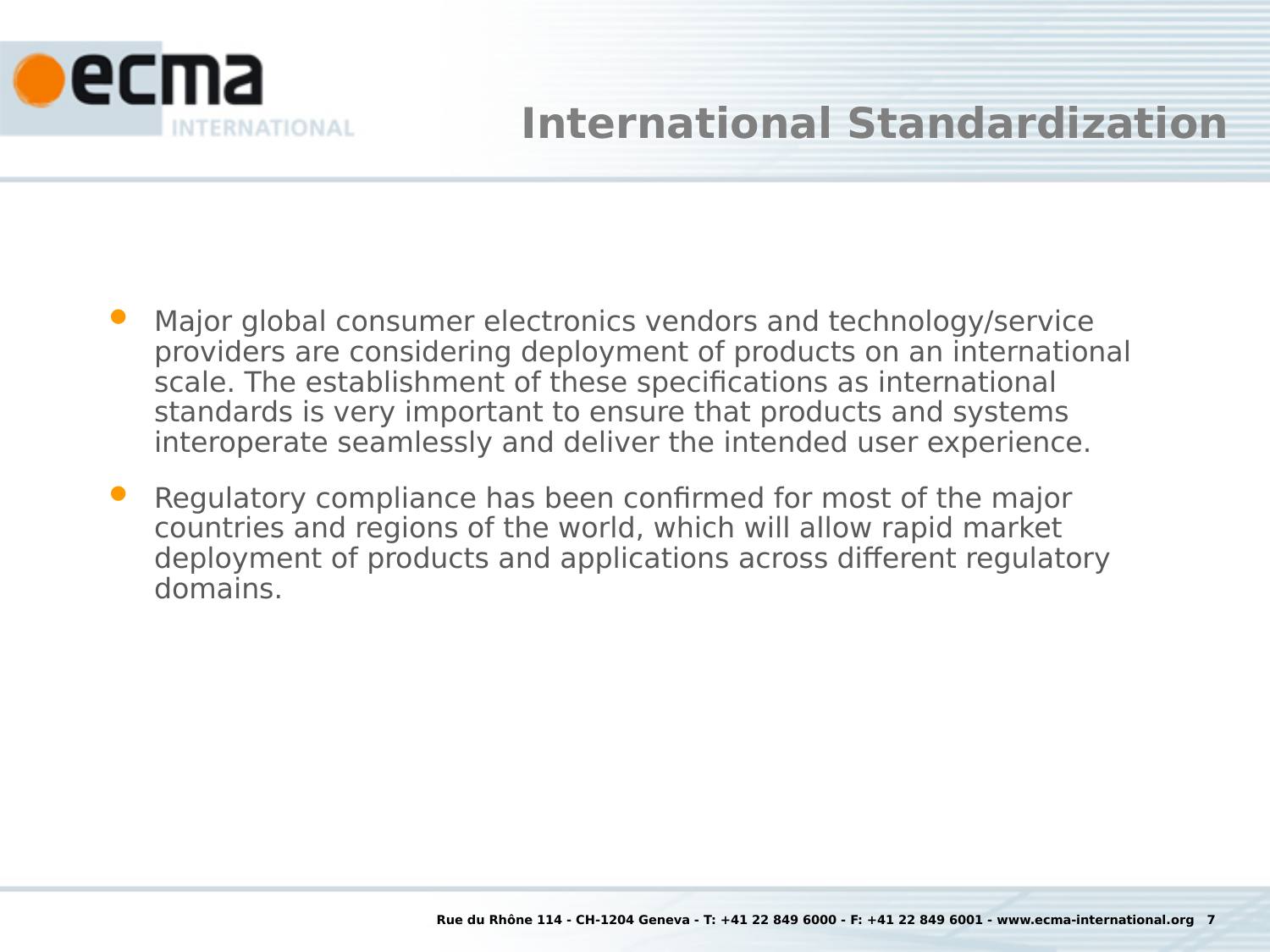

# International Standardization

Major global consumer electronics vendors and technology/service providers are considering deployment of products on an international scale. The establishment of these specifications as international standards is very important to ensure that products and systems interoperate seamlessly and deliver the intended user experience.
Regulatory compliance has been confirmed for most of the major countries and regions of the world, which will allow rapid market deployment of products and applications across different regulatory domains.
Rue du Rhône 114 - CH-1204 Geneva - T: +41 22 849 6000 - F: +41 22 849 6001 - www.ecma-international.org   7